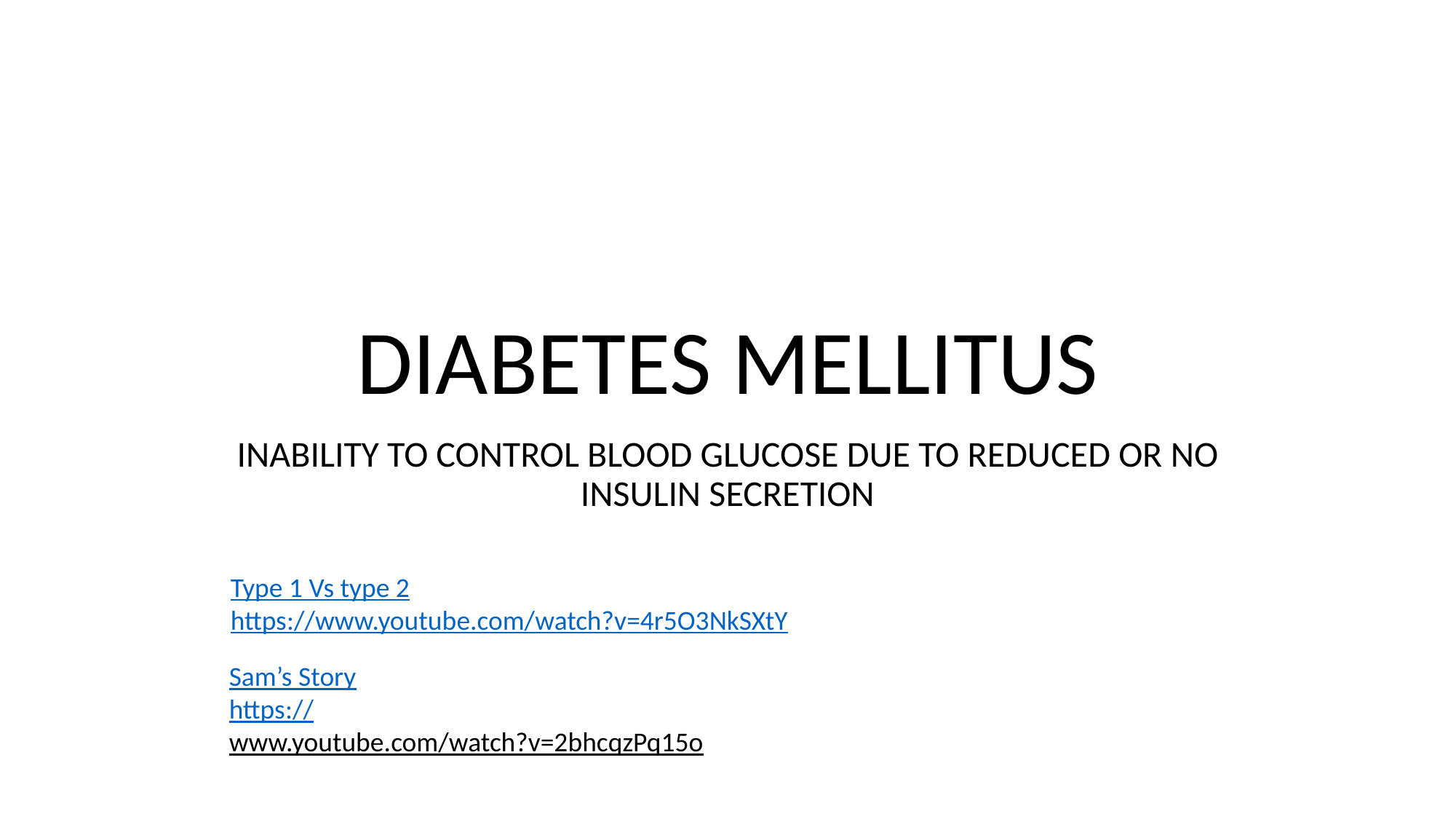

# DIABETES MELLITUS
INABILITY TO CONTROL BLOOD GLUCOSE DUE TO REDUCED OR NO INSULIN SECRETION
Type 1 Vs type 2
https://www.youtube.com/watch?v=4r5O3NkSXtY
Sam’s Story
https://www.youtube.com/watch?v=2bhcqzPq15o